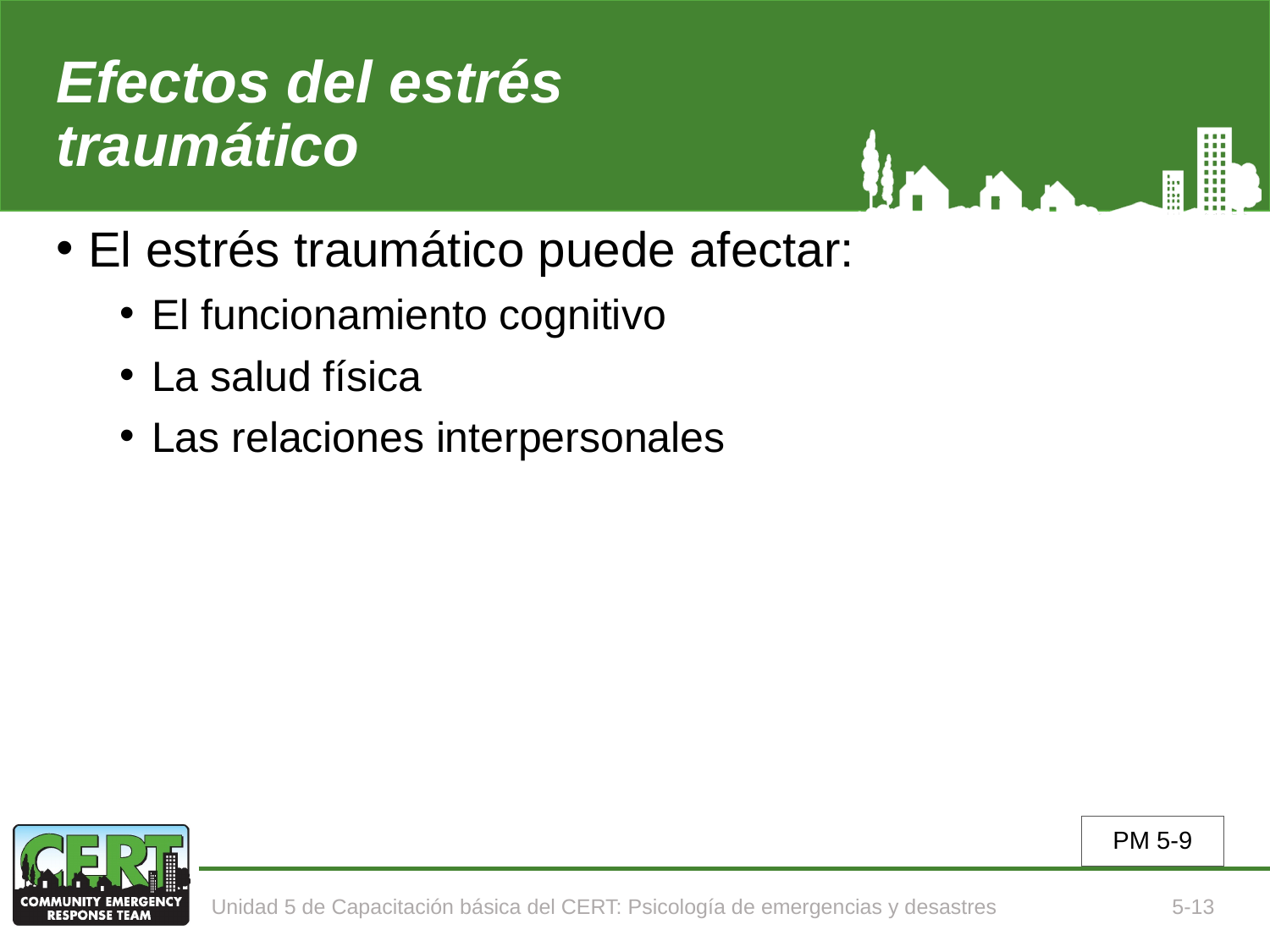

# Efectos del estrés traumático
El estrés traumático puede afectar:
El funcionamiento cognitivo
La salud física
Las relaciones interpersonales
PM 5-9
Unidad 5 de Capacitación básica del CERT: Psicología de emergencias y desastres
5-13